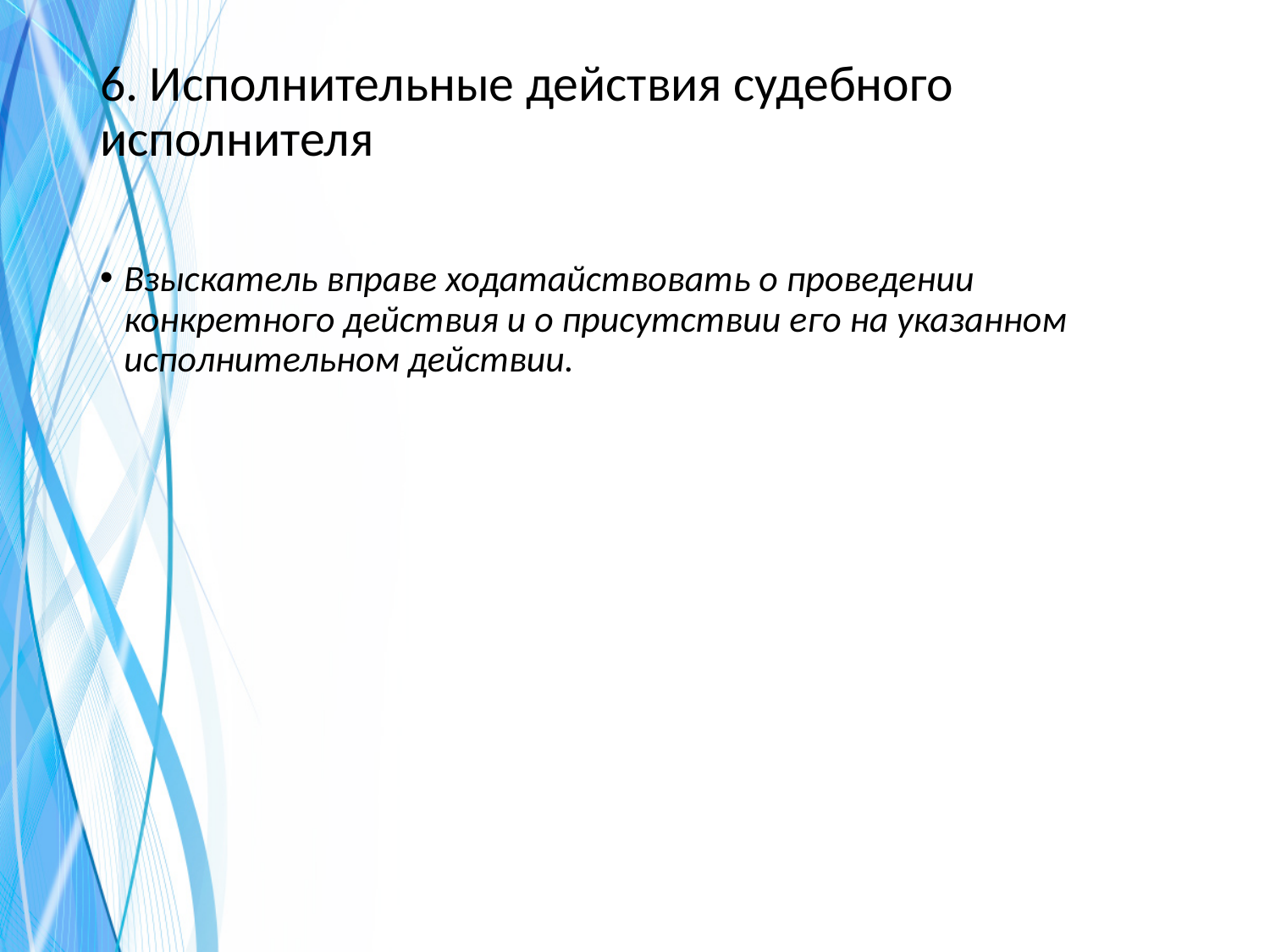

# 6. Исполнительные действия судебного исполнителя
Взыскатель вправе ходатайствовать о проведении конкретного действия и о присутствии его на указанном исполнительном действии.